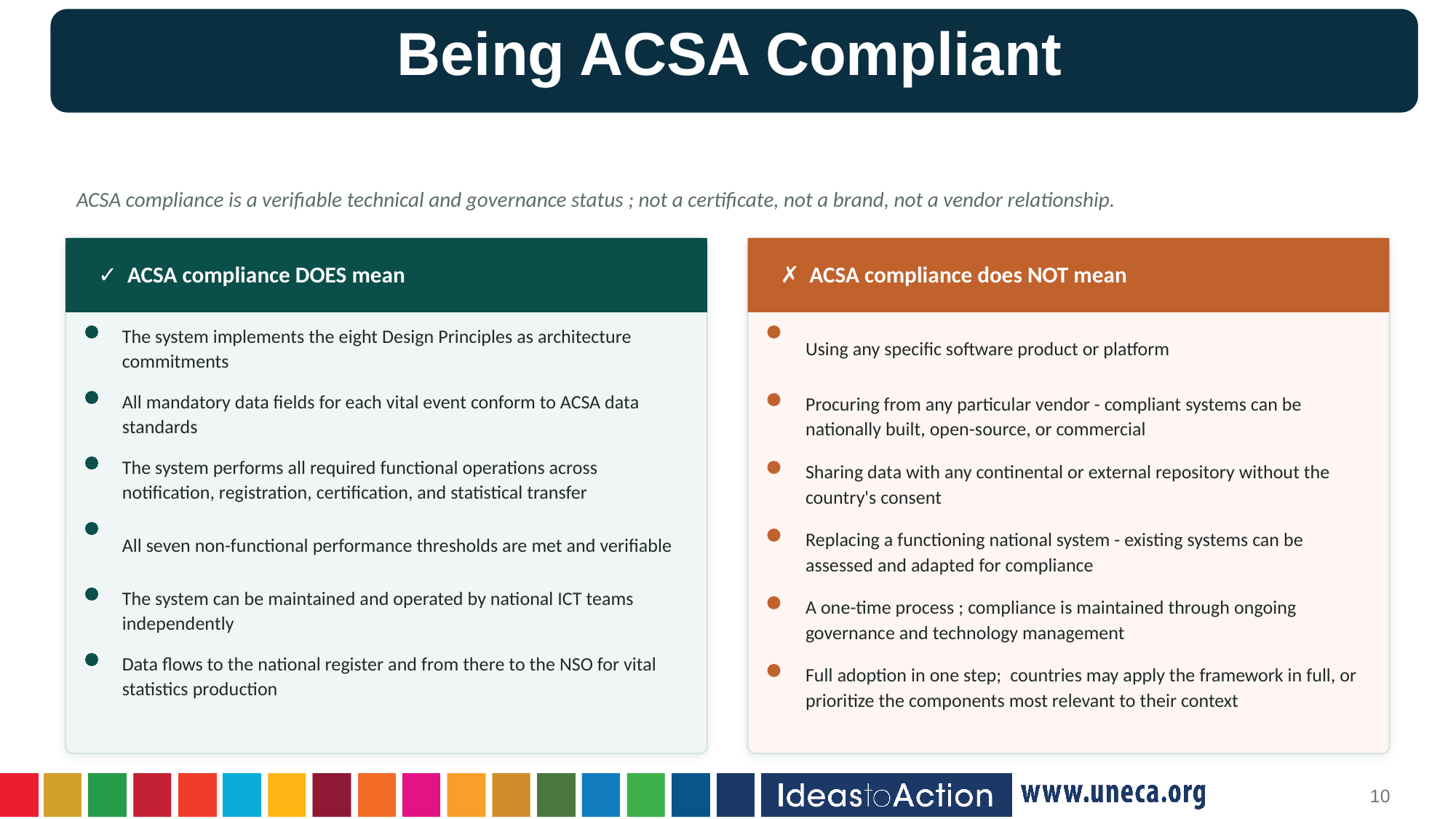

Being ACSA Compliant

ACSA compliance is a verifiable technical and governance status ; not a certificate, not a brand, not a vendor relationship.

✓  ACSA compliance DOES mean
✗  ACSA compliance does NOT mean

Integration
Decentralization
Digitalization
The system implements the eight Design Principles as architecture commitments
Using any specific software product or platform

All mandatory data fields for each vital event conform to ACSA data standards
Procuring from any particular vendor - compliant systems can be nationally built, open-source, or commercial

The system performs all required functional operations across notification, registration, certification, and statistical transfer
Sharing data with any continental or external repository without the country's consent

All seven non-functional performance thresholds are met and verifiable
Replacing a functioning national system - existing systems can be assessed and adapted for compliance

The system can be maintained and operated by national ICT teams independently

A one-time process ; compliance is maintained through ongoing governance and technology management

Data flows to the national register and from there to the NSO for vital statistics production

Full adoption in one step;  countries may apply the framework in full, or prioritize the components most relevant to their context

10